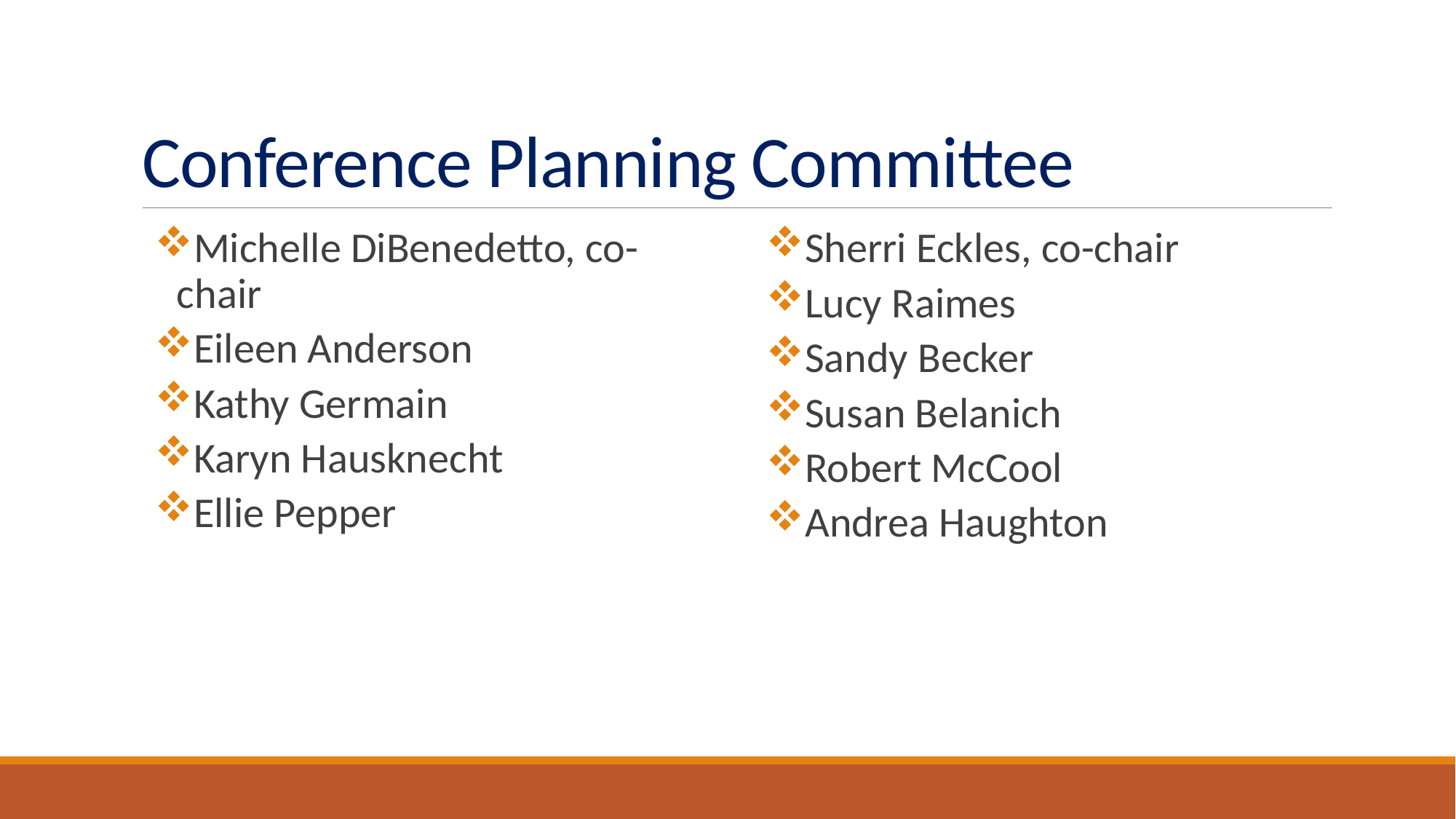

# Conference Planning Committee
Michelle DiBenedetto, co-chair
Eileen Anderson
Kathy Germain
Karyn Hausknecht
Ellie Pepper

Sherri Eckles, co-chair
Lucy Raimes
Sandy Becker
Susan Belanich
Robert McCool
Andrea Haughton